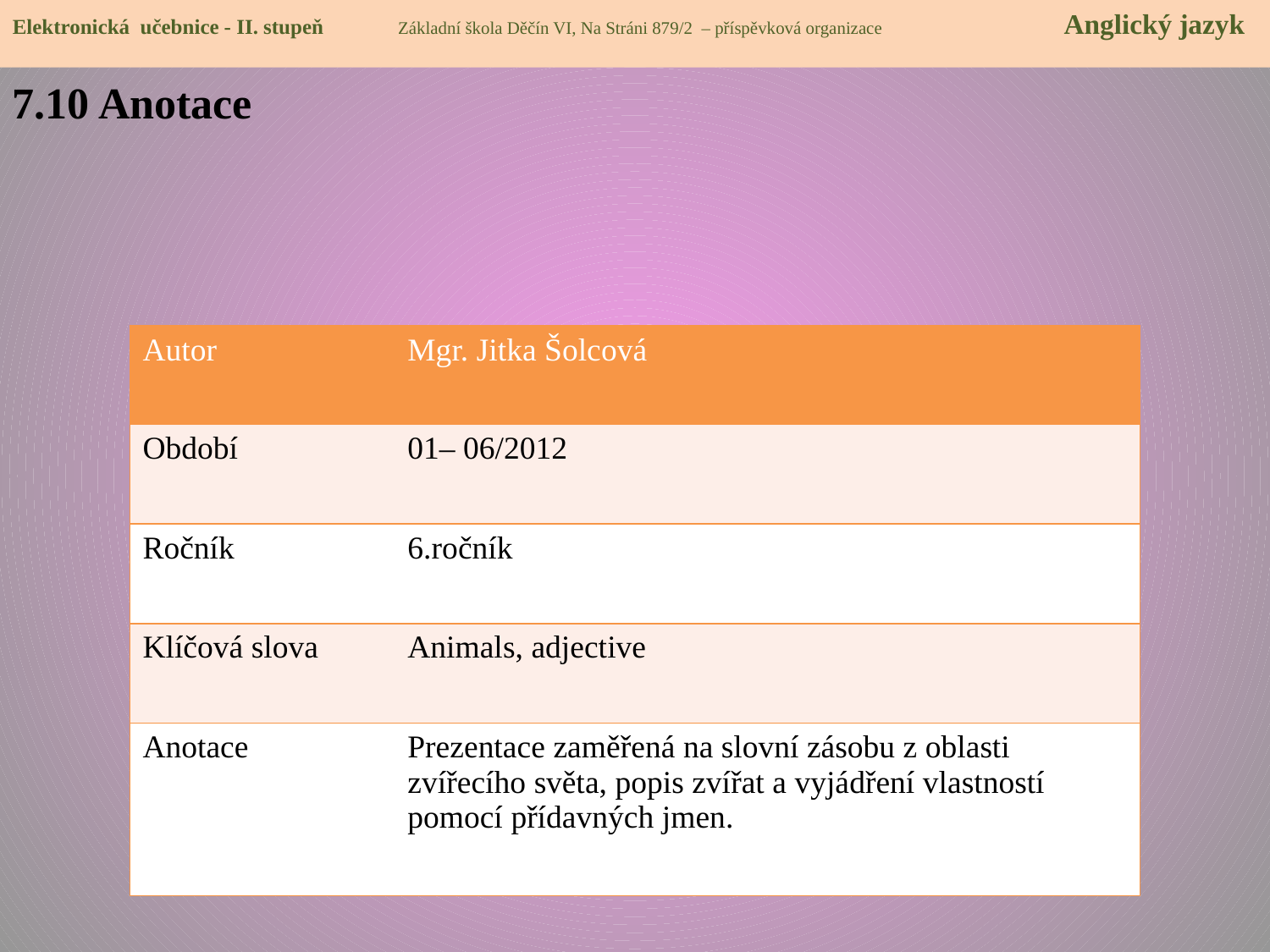

Elektronická  učebnice - II. stupeň              Základní škola Děčín VI, Na Stráni 879/2  – příspěvková organizace                                	        Anglický jazyk

7.10 Anotace
| Autor | Mgr. Jitka Šolcová |
| --- | --- |
| Období | 01– 06/2012 |
| Ročník | 6.ročník |
| Klíčová slova | Animals, adjective |
| Anotace | Prezentace zaměřená na slovní zásobu z oblasti zvířecího světa, popis zvířat a vyjádření vlastností pomocí přídavných jmen. |